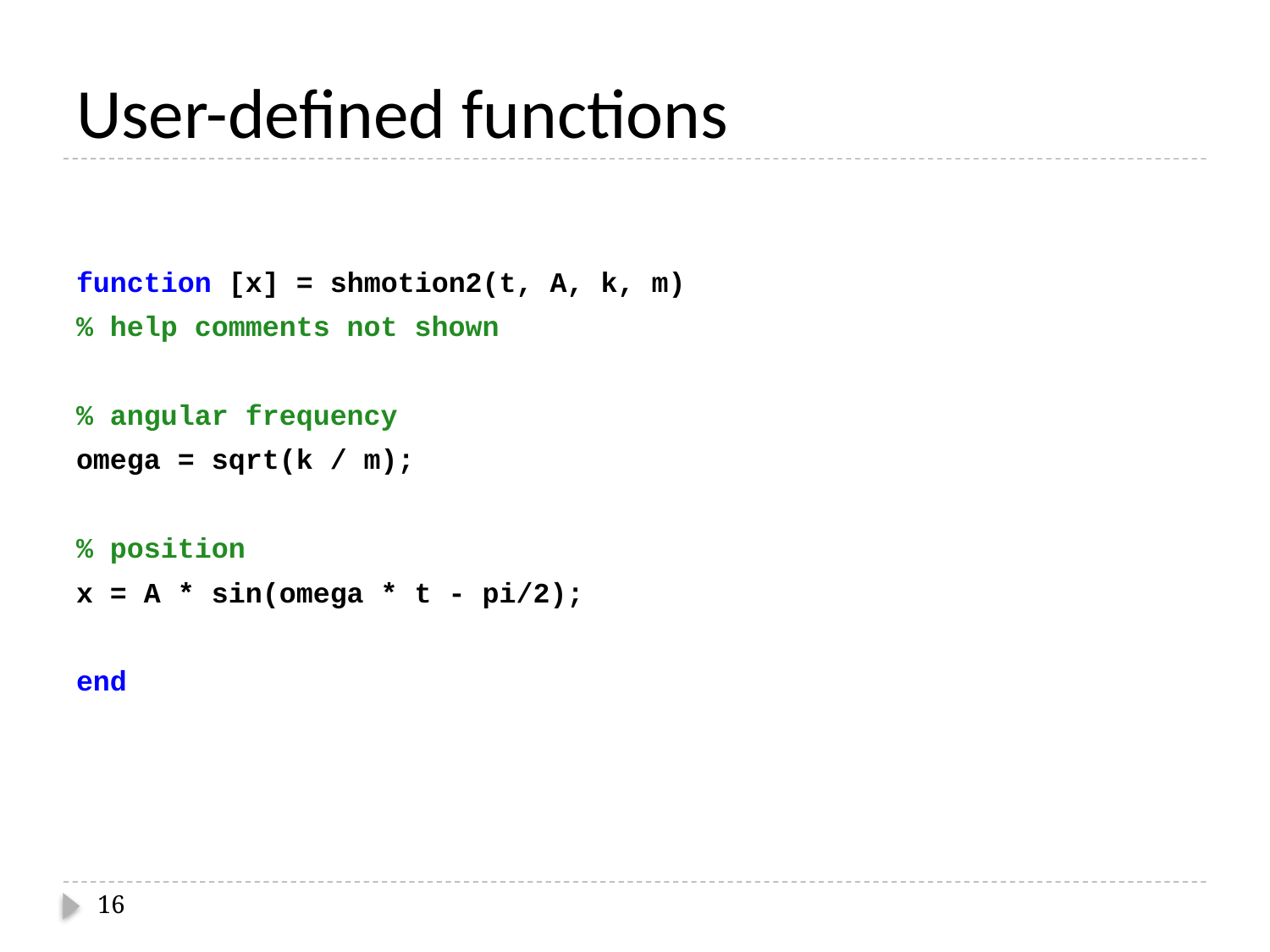

# User-defined functions

function [x] = shmotion2(t, A, k, m)
% help comments not shown

% angular frequency
omega = sqrt(k / m);

% position
x = A * sin(omega * t - pi/2);

end
16